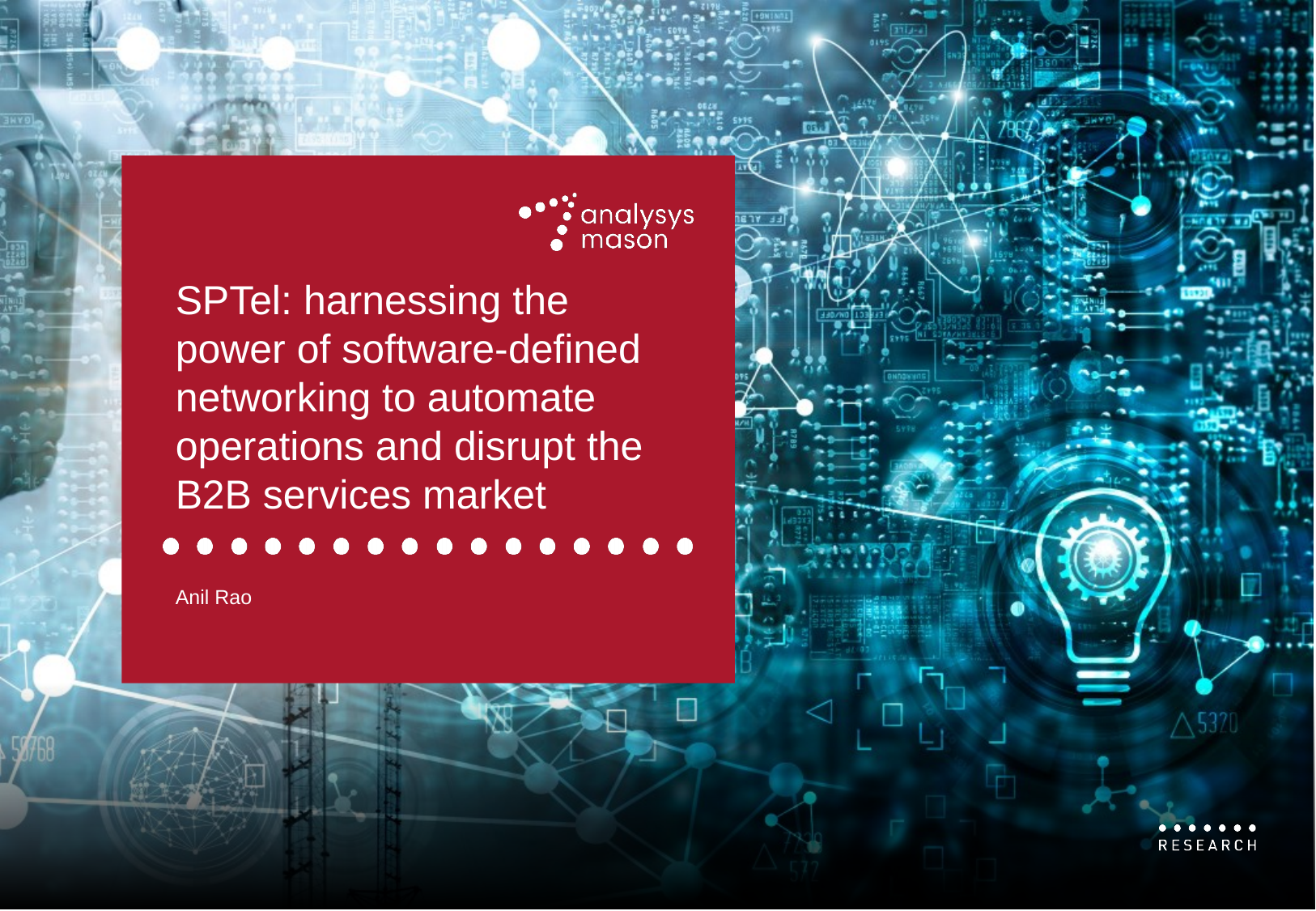

SPTel: harnessing the power of software-defined networking to automate operations and disrupt the B2B services market
Anil Rao